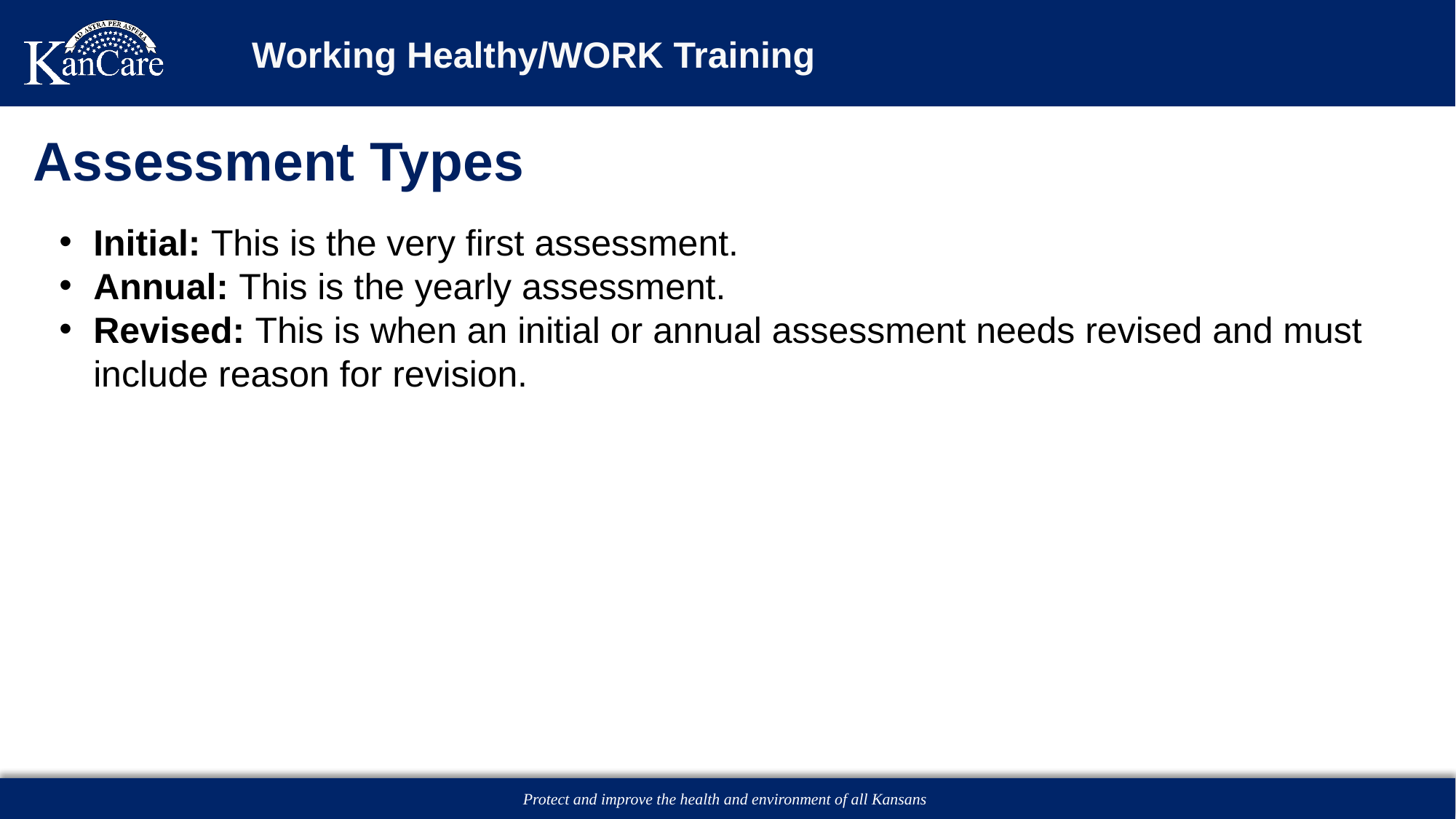

# Working Healthy/WORK Training
Assessment Types
Initial: This is the very first assessment.
Annual: This is the yearly assessment.
Revised: This is when an initial or annual assessment needs revised and must include reason for revision.